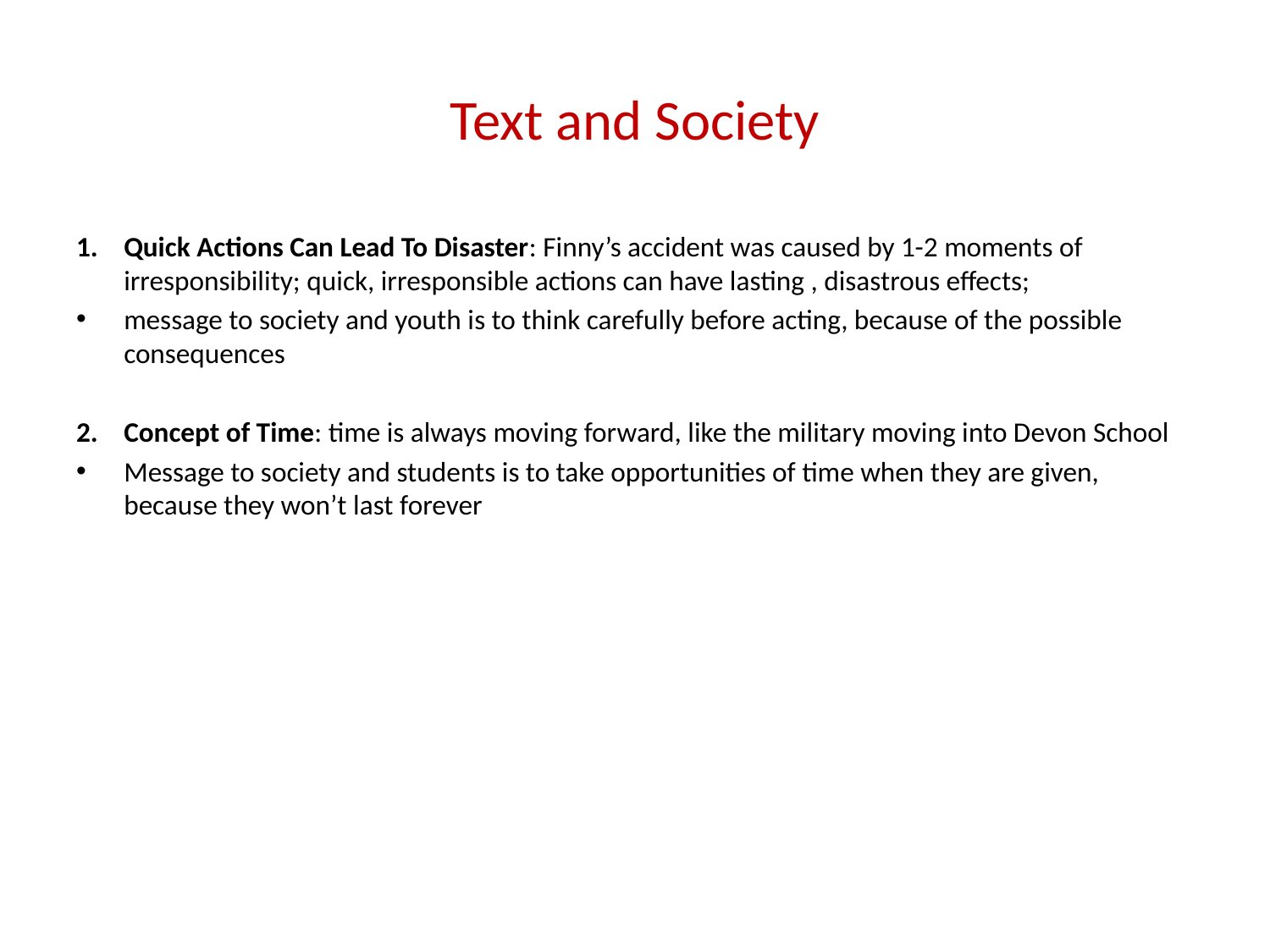

# Text and Society
Quick Actions Can Lead To Disaster: Finny’s accident was caused by 1-2 moments of irresponsibility; quick, irresponsible actions can have lasting , disastrous effects;
message to society and youth is to think carefully before acting, because of the possible consequences

Concept of Time: time is always moving forward, like the military moving into Devon School
Message to society and students is to take opportunities of time when they are given, because they won’t last forever